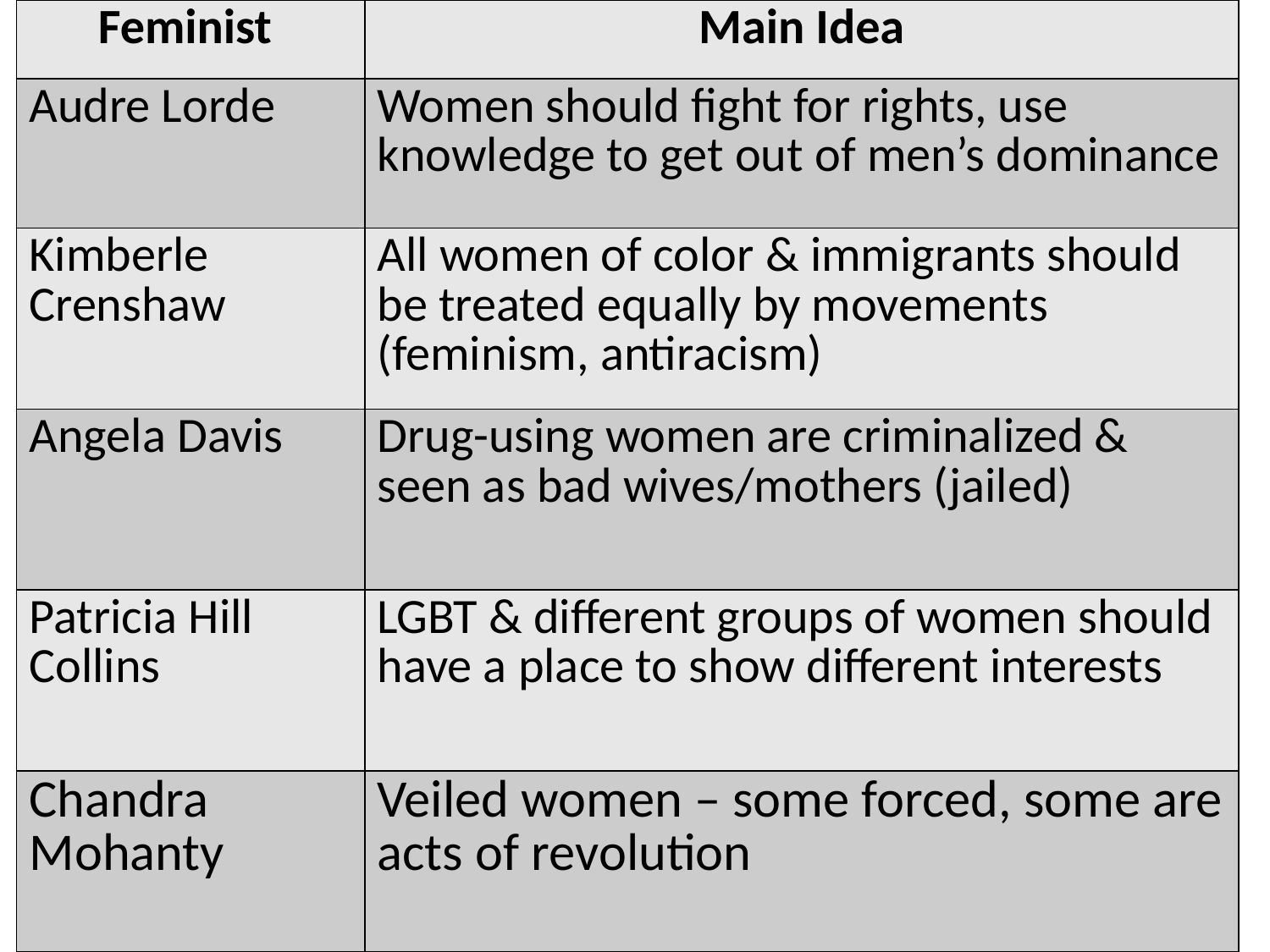

| Feminist | Main Idea |
| --- | --- |
| Audre Lorde | Women should fight for rights, use knowledge to get out of men’s dominance |
| Kimberle Crenshaw | All women of color & immigrants should be treated equally by movements (feminism, antiracism) |
| Angela Davis | Drug-using women are criminalized & seen as bad wives/mothers (jailed) |
| Patricia Hill Collins | LGBT & different groups of women should have a place to show different interests |
| Chandra Mohanty | Veiled women – some forced, some are acts of revolution |